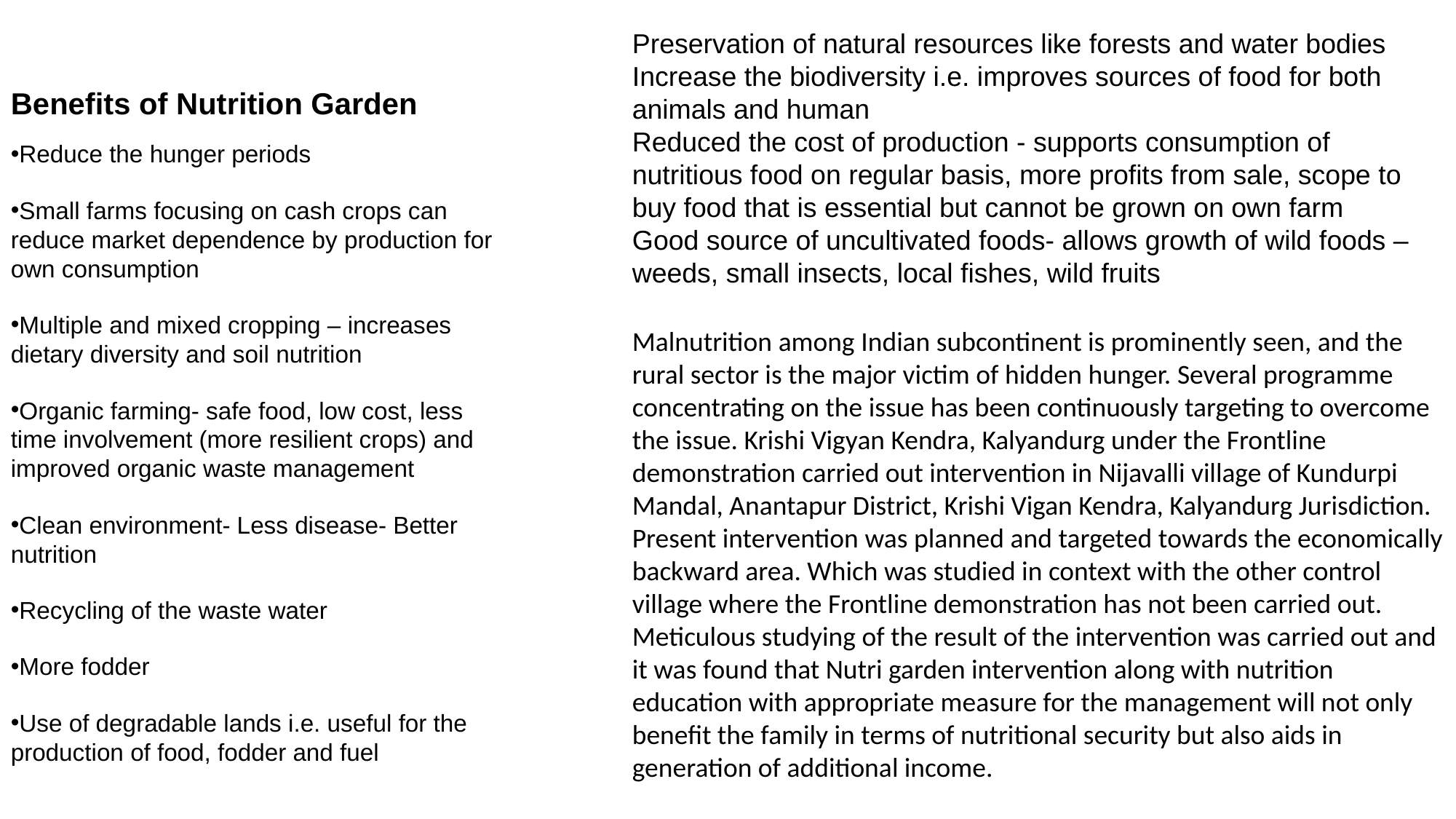

Preservation of natural resources like forests and water bodies
Increase the biodiversity i.e. improves sources of food for both animals and human
Reduced the cost of production - supports consumption of nutritious food on regular basis, more profits from sale, scope to buy food that is essential but cannot be grown on own farm
Good source of uncultivated foods- allows growth of wild foods – weeds, small insects, local fishes, wild fruits

Benefits of Nutrition Garden
Reduce the hunger periods
Small farms focusing on cash crops can reduce market dependence by production for own consumption
Multiple and mixed cropping – increases dietary diversity and soil nutrition
Organic farming- safe food, low cost, less time involvement (more resilient crops) and improved organic waste management
Clean environment- Less disease- Better nutrition
Recycling of the waste water
More fodder
Use of degradable lands i.e. useful for the production of food, fodder and fuel

Malnutrition among Indian subcontinent is prominently seen, and the rural sector is the major victim of hidden hunger. Several programme concentrating on the issue has been continuously targeting to overcome the issue. Krishi Vigyan Kendra, Kalyandurg under the Frontline demonstration carried out intervention in Nijavalli village of Kundurpi Mandal, Anantapur District, Krishi Vigan Kendra, Kalyandurg Jurisdiction. Present intervention was planned and targeted towards the economically backward area. Which was studied in context with the other control village where the Frontline demonstration has not been carried out. Meticulous studying of the result of the intervention was carried out and it was found that Nutri garden intervention along with nutrition education with appropriate measure for the management will not only benefit the family in terms of nutritional security but also aids in generation of additional income.